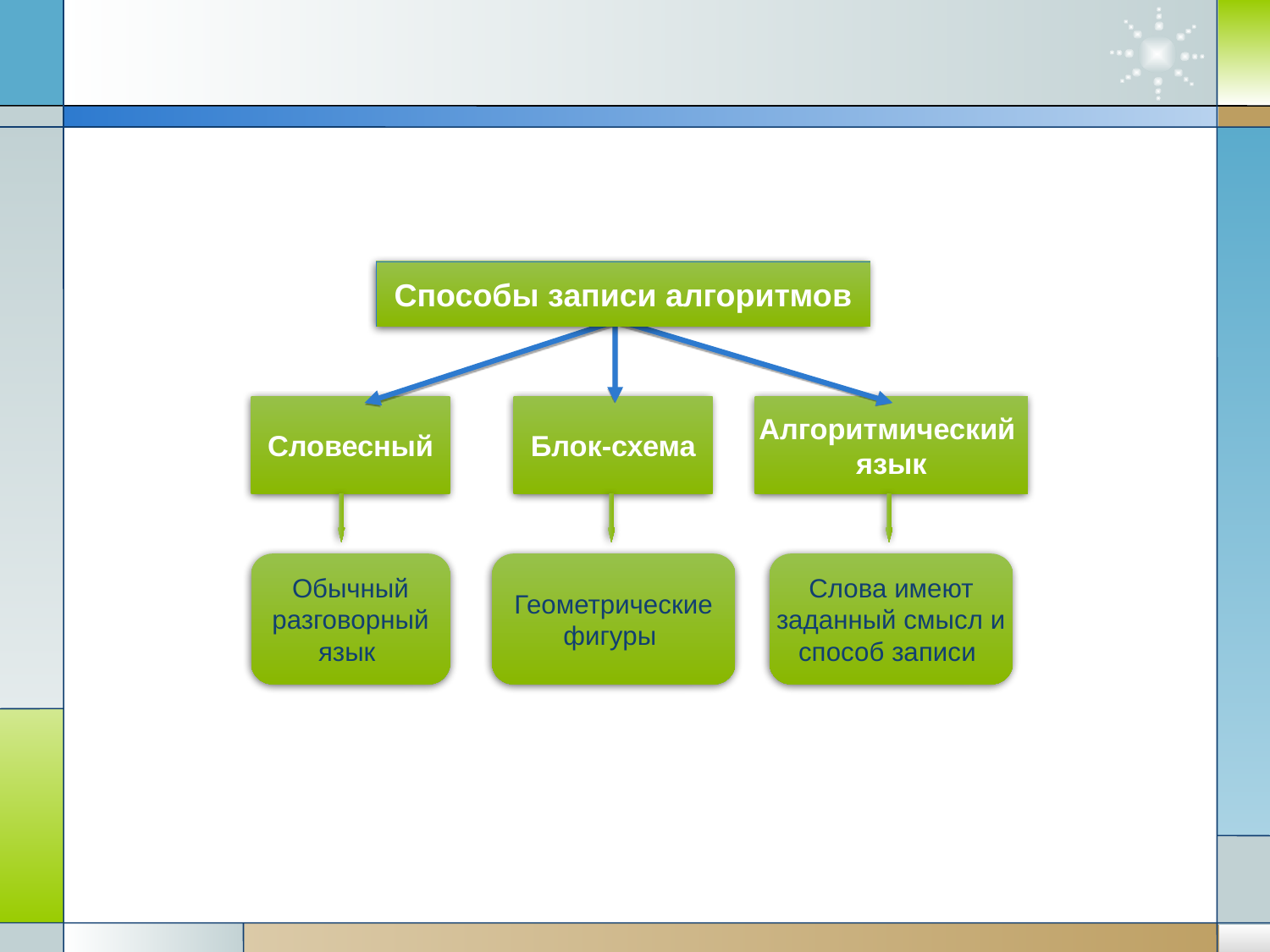

Способы записи алгоритмов

Словесный
Блок-схема
Алгоритмический
язык

Обычный
разговорный
язык
Геометрические
фигуры
Слова имеют
заданный смысл и
способ записи